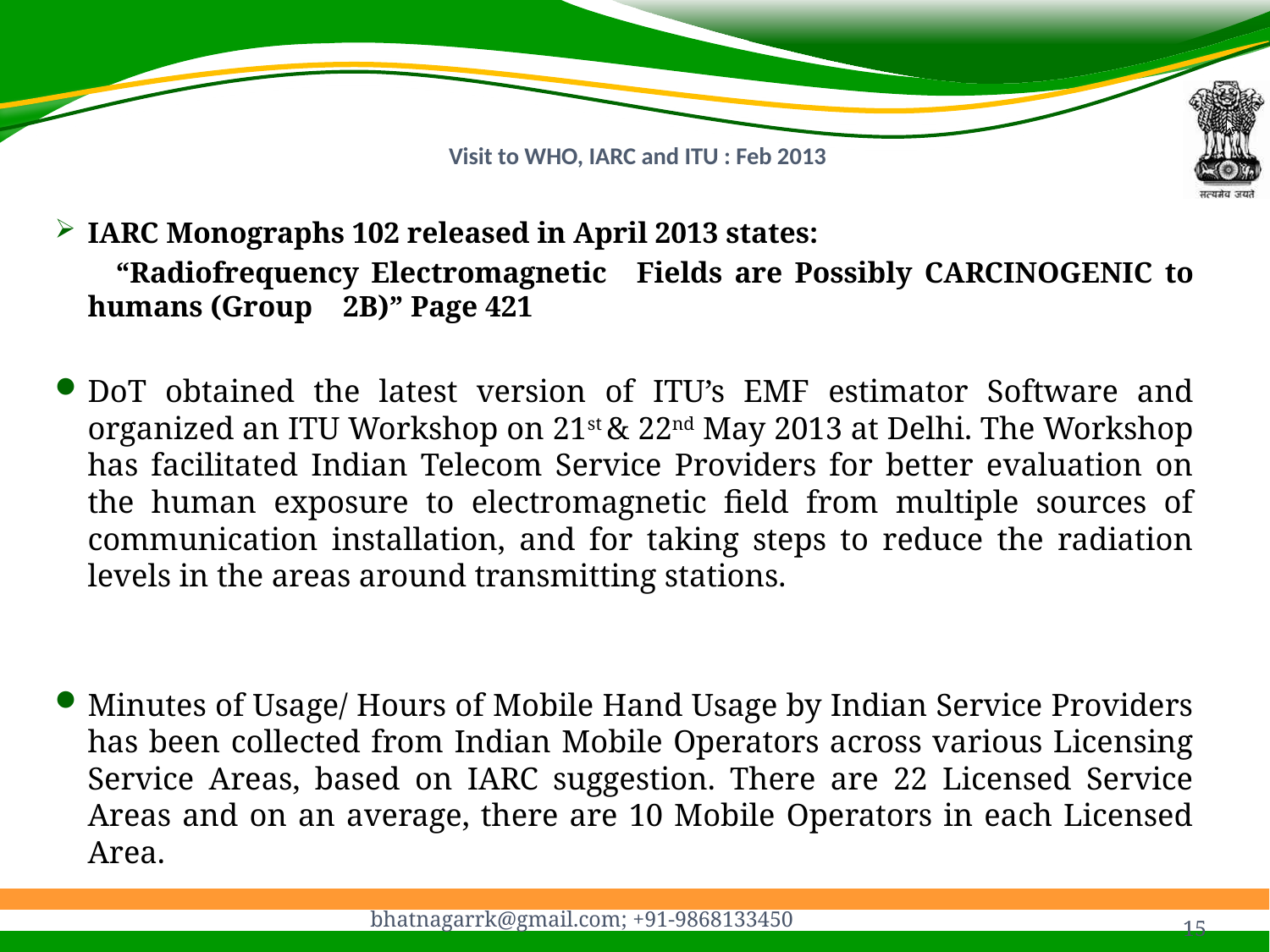

# Visit to WHO, IARC and ITU : Feb 2013

IARC Monographs 102 released in April 2013 states:
     “Radiofrequency Electromagnetic  	Fields are Possibly CARCINOGENIC to humans (Group 	2B)” Page 421

DoT obtained the latest version of ITU’s EMF estimator Software and organized an ITU Workshop on 21st & 22nd May 2013 at Delhi. The Workshop has facilitated Indian Telecom Service Providers for better evaluation on the human exposure to electromagnetic field from multiple sources of communication installation, and for taking steps to reduce the radiation levels in the areas around transmitting stations.

Minutes of Usage/ Hours of Mobile Hand Usage by Indian Service Providers has been collected from Indian Mobile Operators across various Licensing Service Areas, based on IARC suggestion. There are 22 Licensed Service Areas and on an average, there are 10 Mobile Operators in each Licensed Area.
15
bhatnagarrk@gmail.com; +91-9868133450